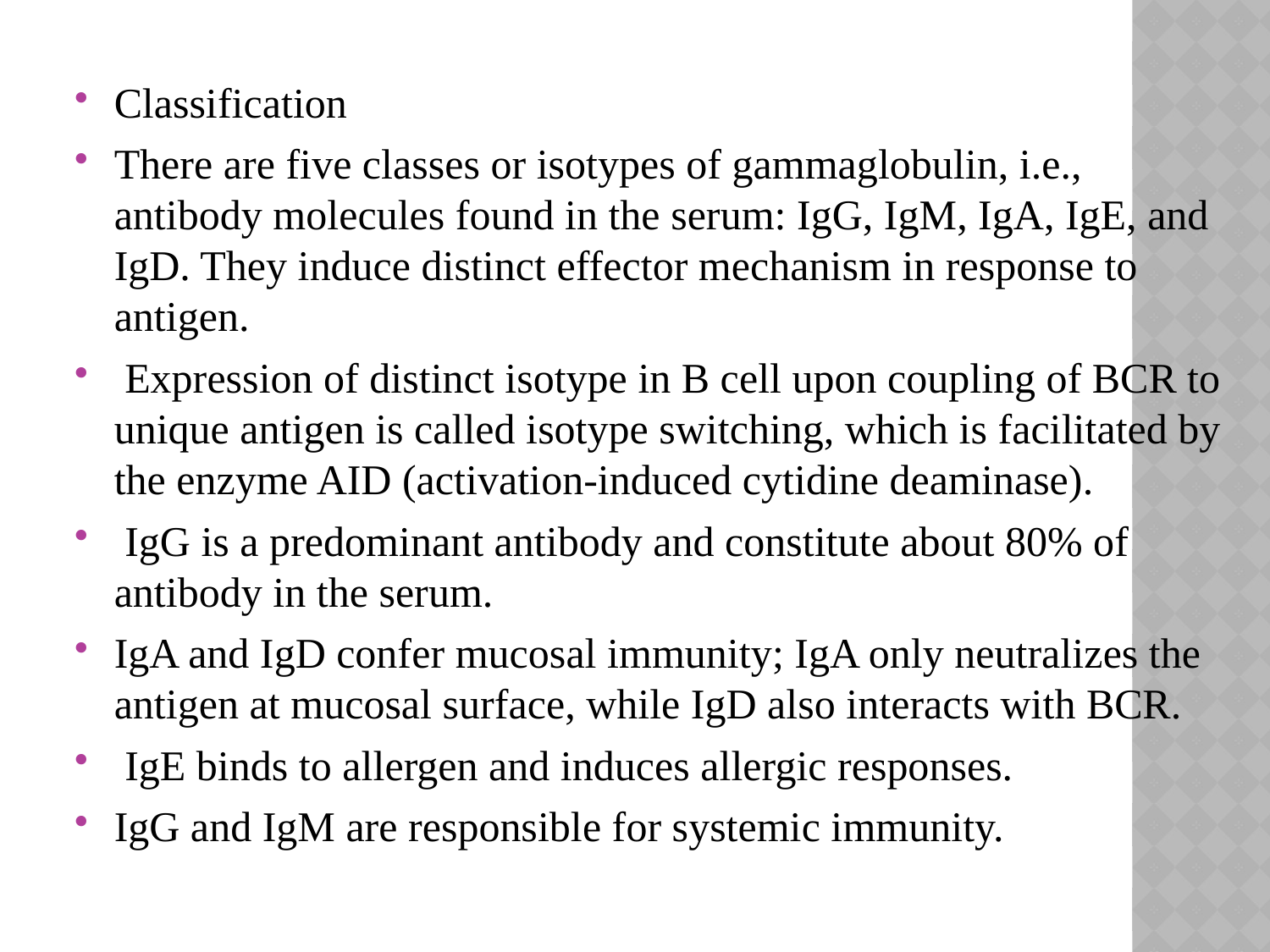

Classification
There are five classes or isotypes of gammaglobulin, i.e., antibody molecules found in the serum: IgG, IgM, IgA, IgE, and IgD. They induce distinct effector mechanism in response to antigen.
 Expression of distinct isotype in B cell upon coupling of BCR to unique antigen is called isotype switching, which is facilitated by the enzyme AID (activation-induced cytidine deaminase).
 IgG is a predominant antibody and constitute about 80% of antibody in the serum.
IgA and IgD confer mucosal immunity; IgA only neutralizes the antigen at mucosal surface, while IgD also interacts with BCR.
 IgE binds to allergen and induces allergic responses.
IgG and IgM are responsible for systemic immunity.